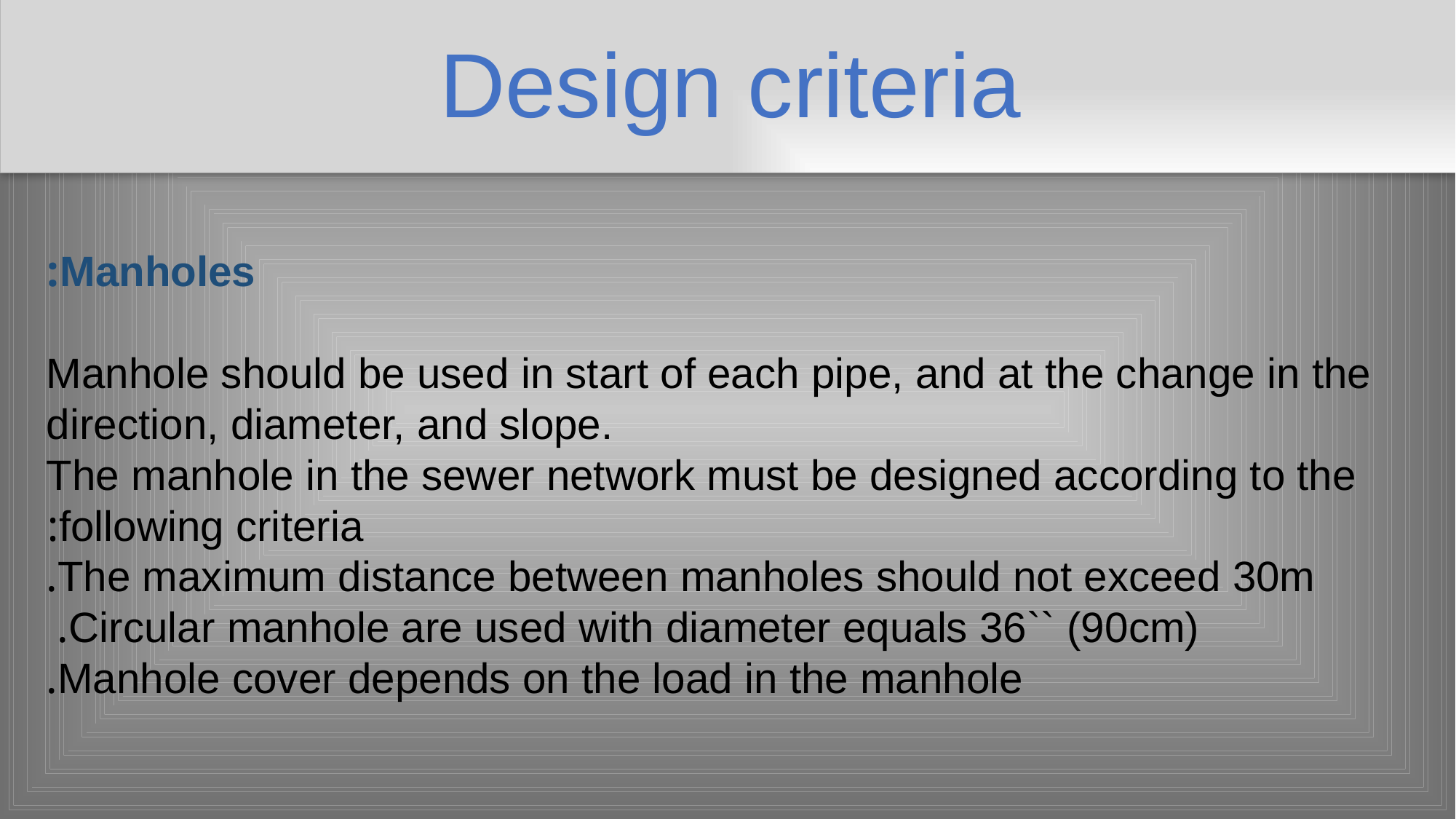

Design criteria

Manholes:

Manhole should be used in start of each pipe, and at the change in the direction, diameter, and slope.
The manhole in the sewer network must be designed according to the following criteria:
The maximum distance between manholes should not exceed 30m.
Circular manhole are used with diameter equals 36`` (90cm).
Manhole cover depends on the load in the manhole.